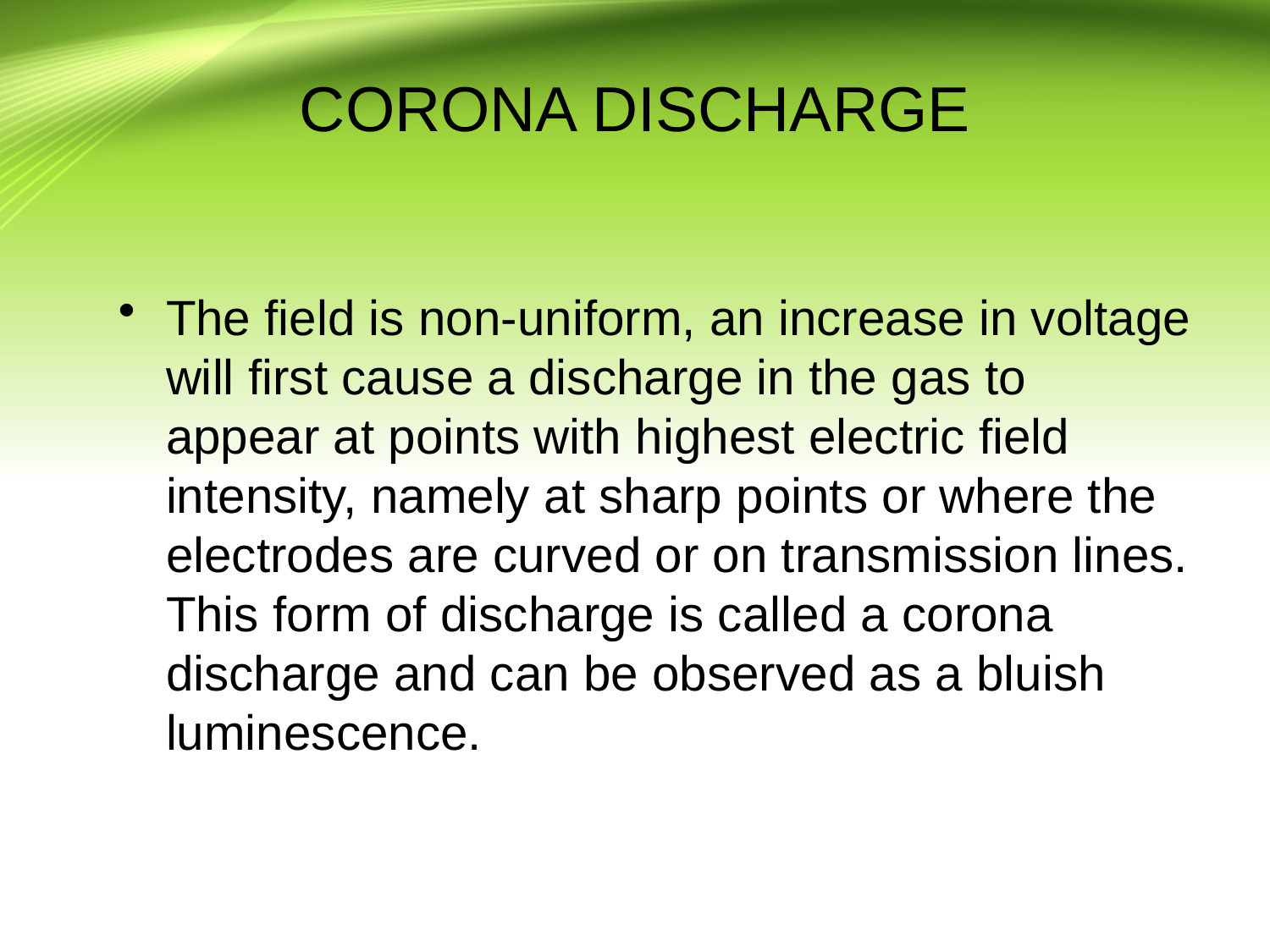

# CORONA DISCHARGE
The field is non-uniform, an increase in voltage will first cause a discharge in the gas to appear at points with highest electric field intensity, namely at sharp points or where the electrodes are curved or on transmission lines. This form of discharge is called a corona discharge and can be observed as a bluish luminescence.
8